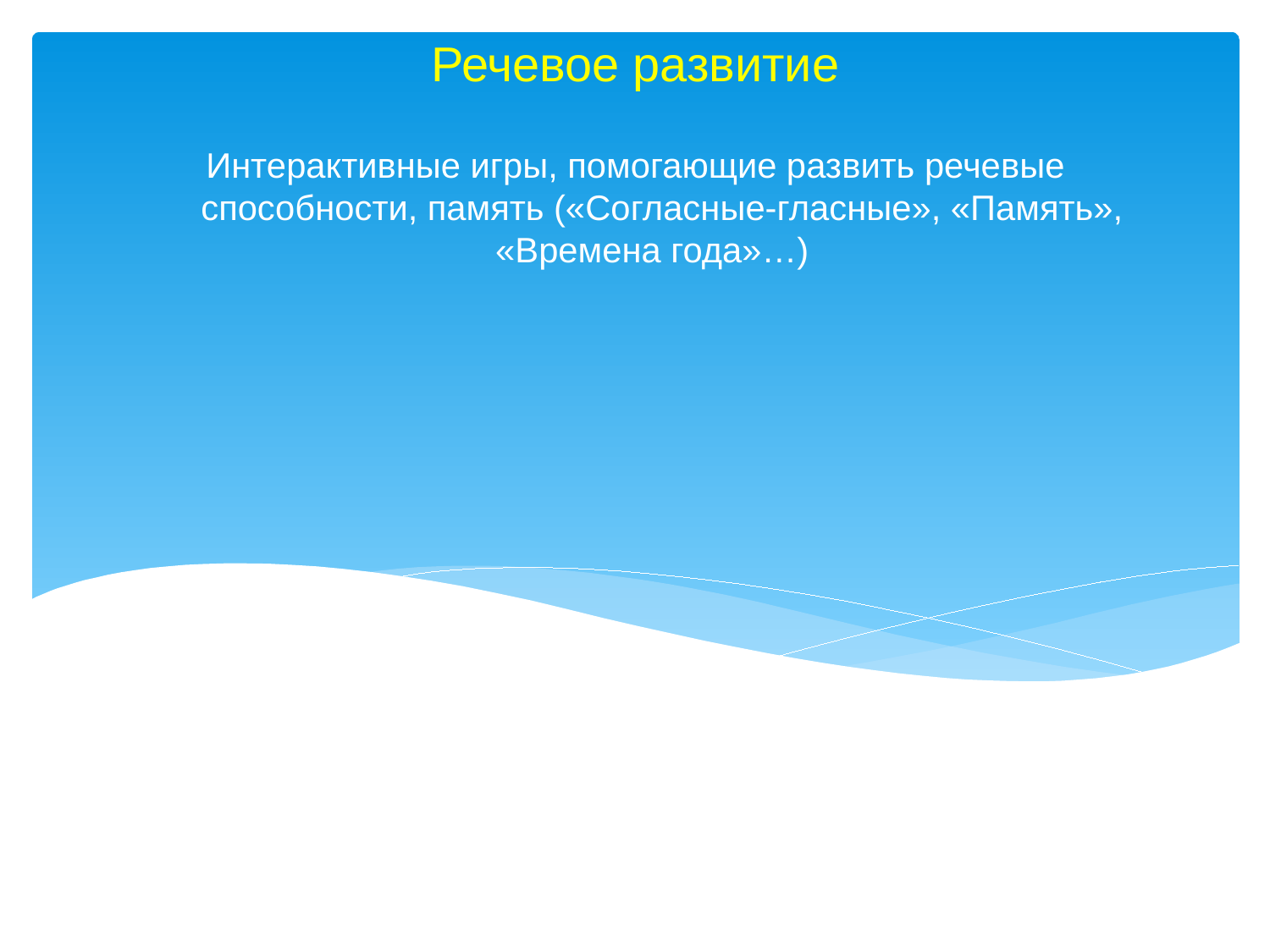

Речевое развитие
# Интерактивные игры, помогающие развить речевые способности, память («Согласные-гласные», «Память», «Времена года»…)